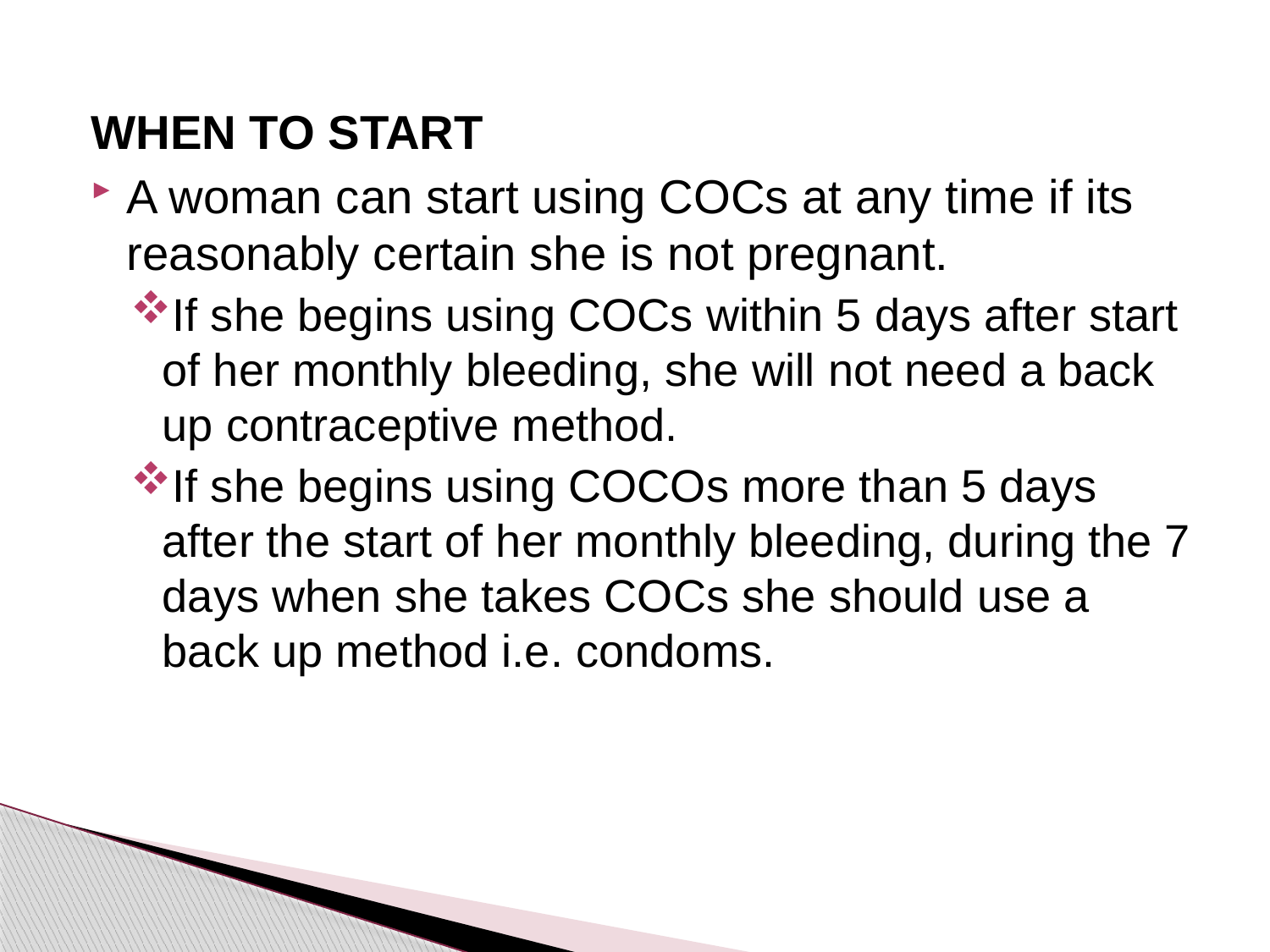

#
WHEN TO START
A woman can start using COCs at any time if its reasonably certain she is not pregnant.
If she begins using COCs within 5 days after start of her monthly bleeding, she will not need a back up contraceptive method.
If she begins using COCOs more than 5 days after the start of her monthly bleeding, during the 7 days when she takes COCs she should use a back up method i.e. condoms.